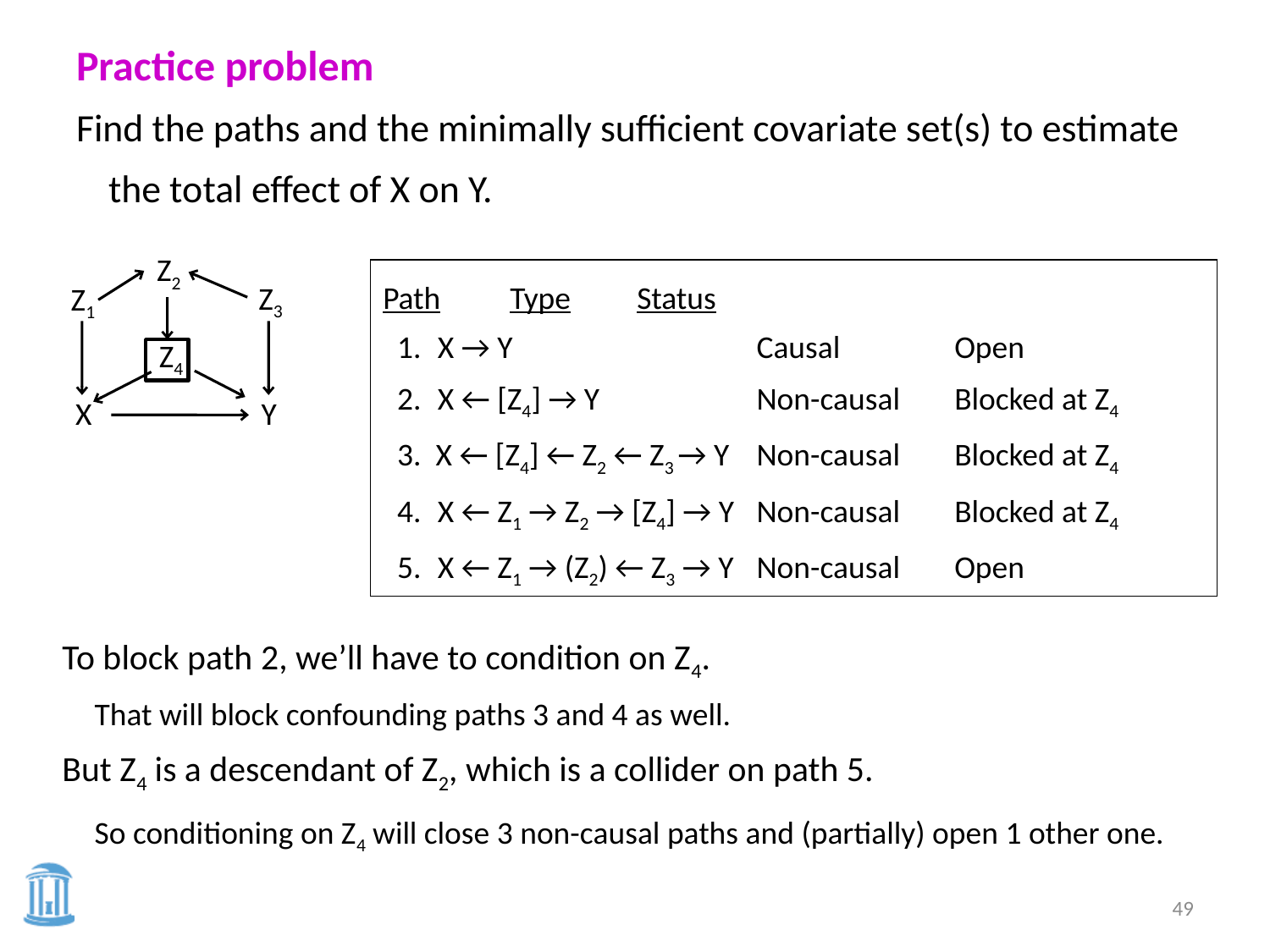

Practice problem
Find the paths and the minimally sufficient covariate set(s) to estimate the total effect of X on Y.
Z2
Path	Type	Status
  1.	 X → Y	Causal	Open
  2.	 X ← [Z4] → Y	Non-causal	Blocked at Z4
  3.  X ← [Z4] ← Z2 ← Z3 → Y	Non-causal	Blocked at Z4
  4.	 X ← Z1 → Z2 → [Z4] → Y	Non-causal	Blocked at Z4
  5.	 X ← Z1 → (Z2) ← Z3 → Y 	Non-causal	Open

Z3
Z1

Z4

X
Y

To block path 2, we’ll have to condition on Z4.
	That will block confounding paths 3 and 4 as well.
But Z4 is a descendant of Z2, which is a collider on path 5.
	So conditioning on Z4 will close 3 non-causal paths and (partially) open 1 other one.
49